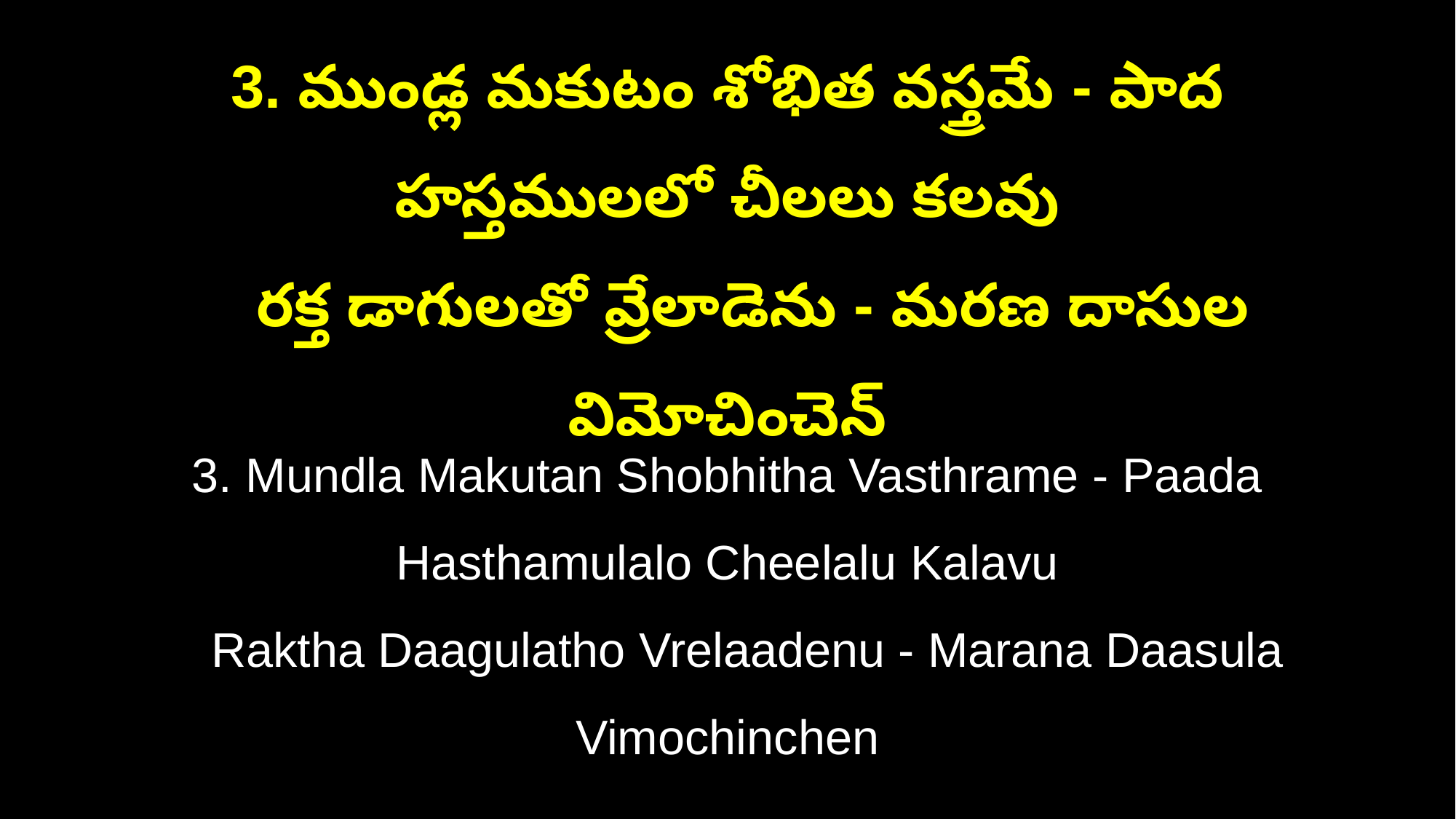

3. ముండ్ల మకుటం శోభిత వస్త్రమే - పాద హస్తములలో చీలలు కలవు
   రక్త డాగులతో వ్రేలాడెను - మరణ దాసుల విమోచించెన్
3. Mundla Makutan Shobhitha Vasthrame - Paada Hasthamulalo Cheelalu Kalavu
   Raktha Daagulatho Vrelaadenu - Marana Daasula Vimochinchen